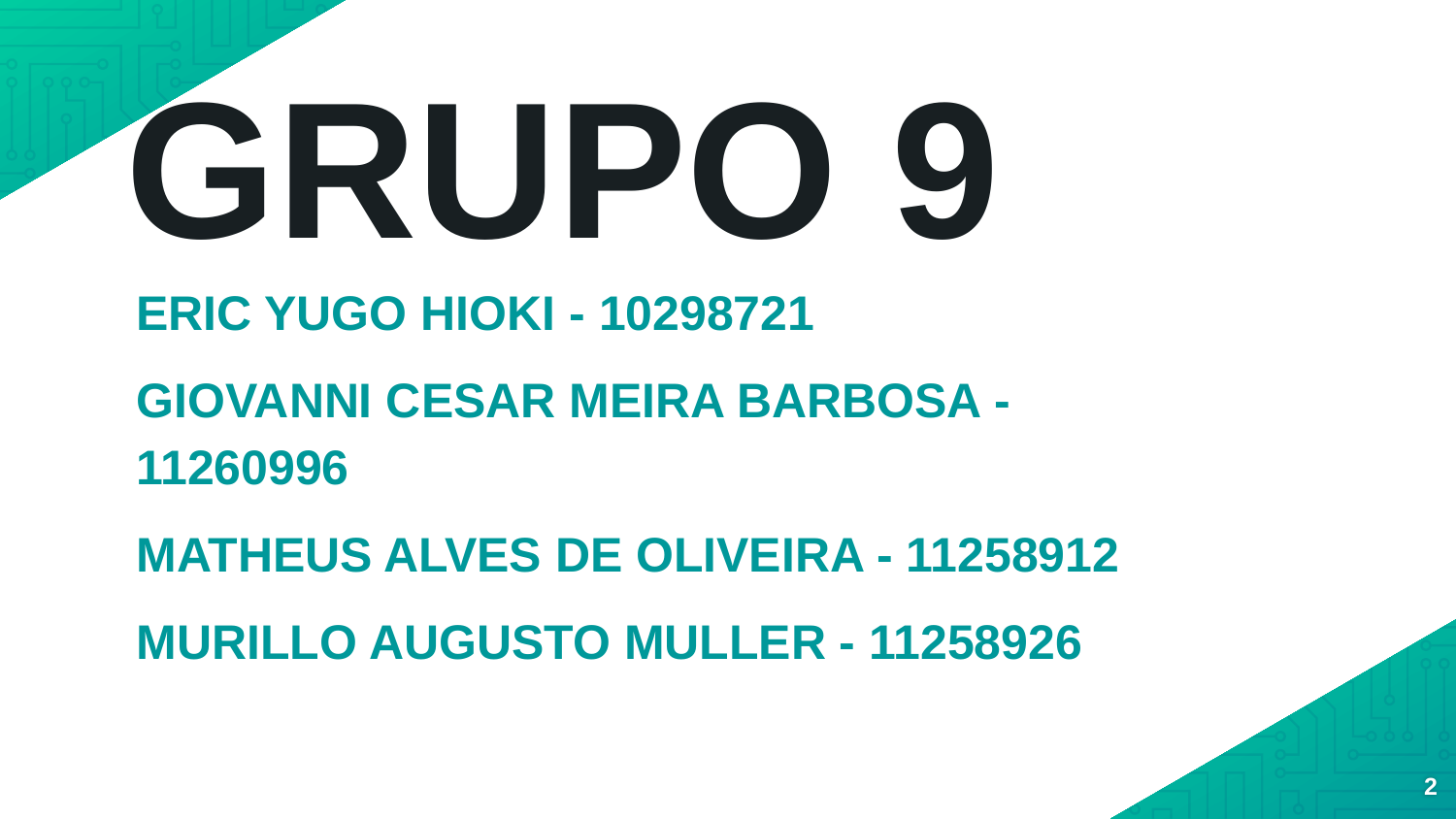

GRUPO 9
ERIC YUGO HIOKI - 10298721
GIOVANNI CESAR MEIRA BARBOSA - 11260996
MATHEUS ALVES DE OLIVEIRA - 11258912
MURILLO AUGUSTO MULLER - 11258926
2